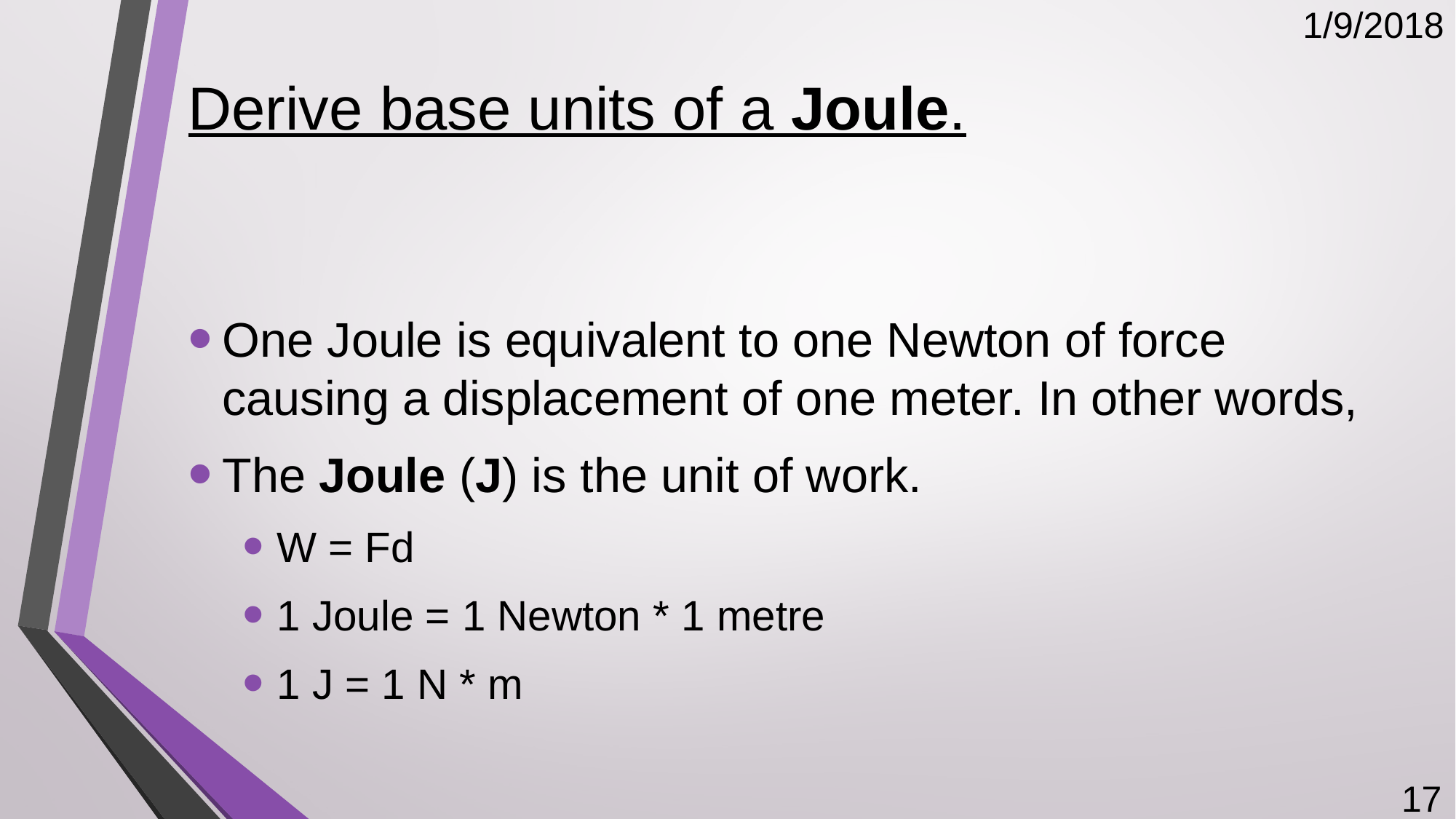

# Derive base units of a Joule.
1/9/2018
One Joule is equivalent to one Newton of force causing a displacement of one meter. In other words,
The Joule (J) is the unit of work.
W = Fd
1 Joule = 1 Newton * 1 metre
1 J = 1 N * m
17